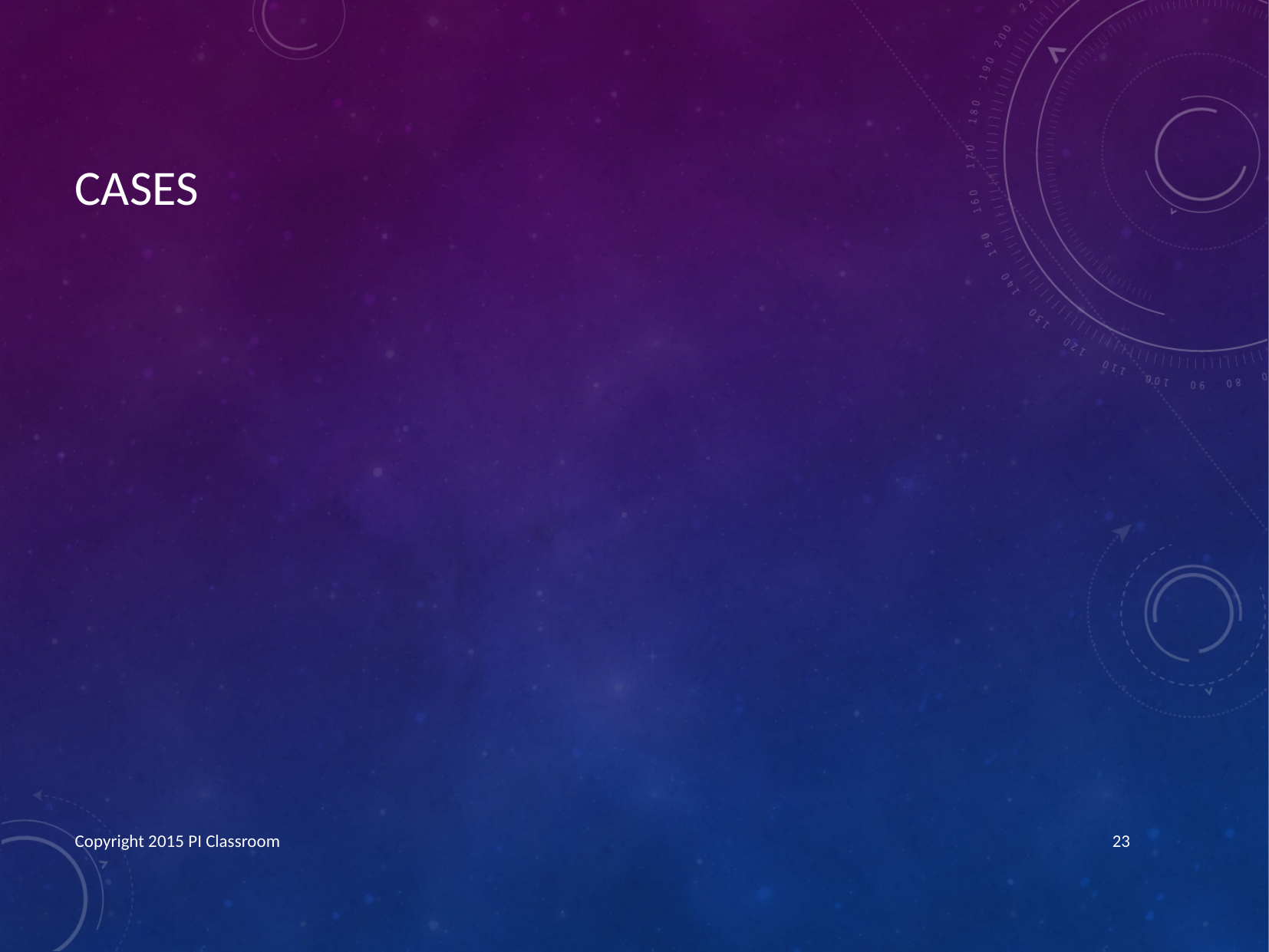

# Cases
Copyright 2015 PI Classroom
23